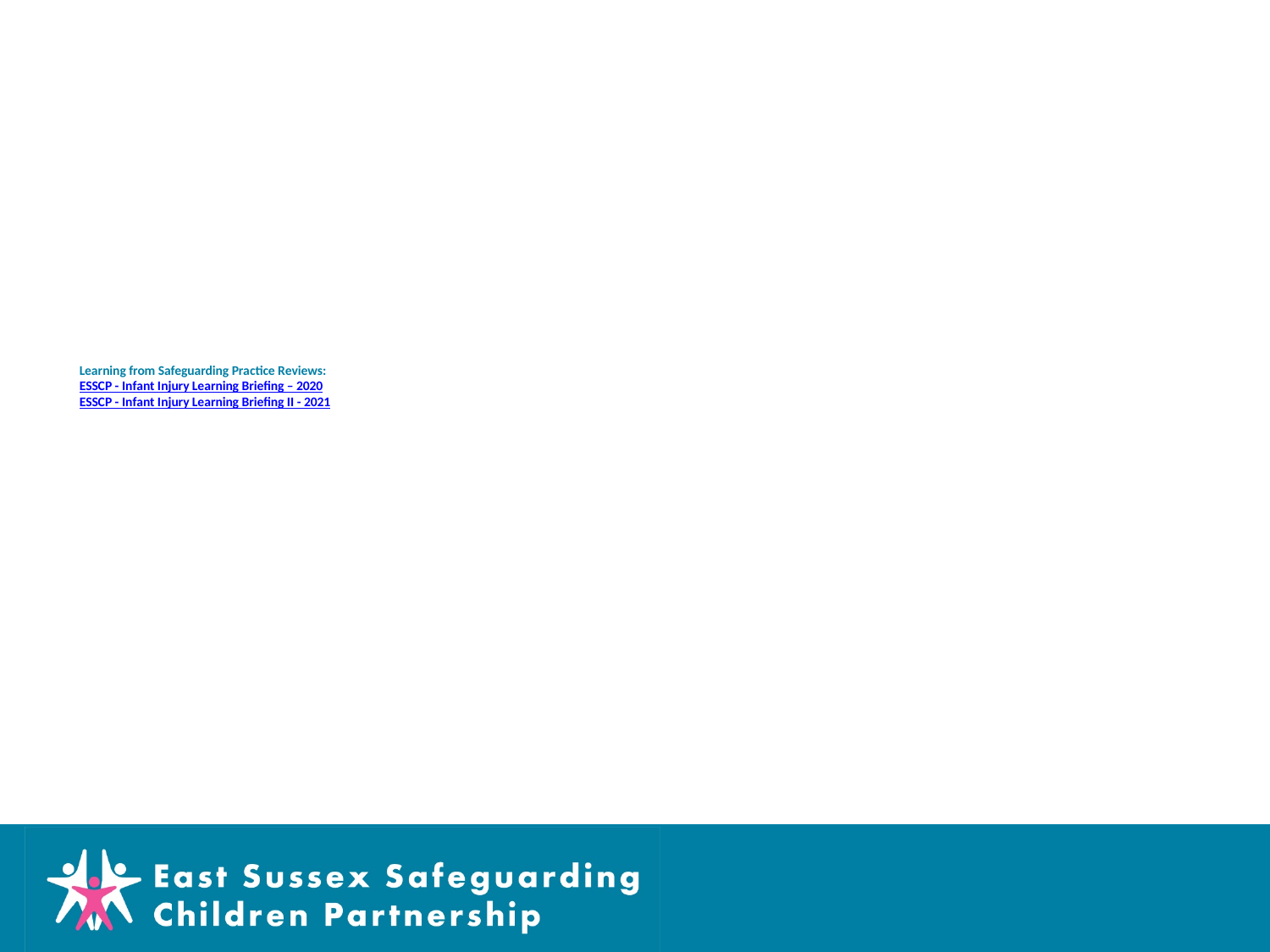

# Learning from Safeguarding Practice Reviews: ESSCP - Infant Injury Learning Briefing – 2020 ESSCP - Infant Injury Learning Briefing II - 2021
8